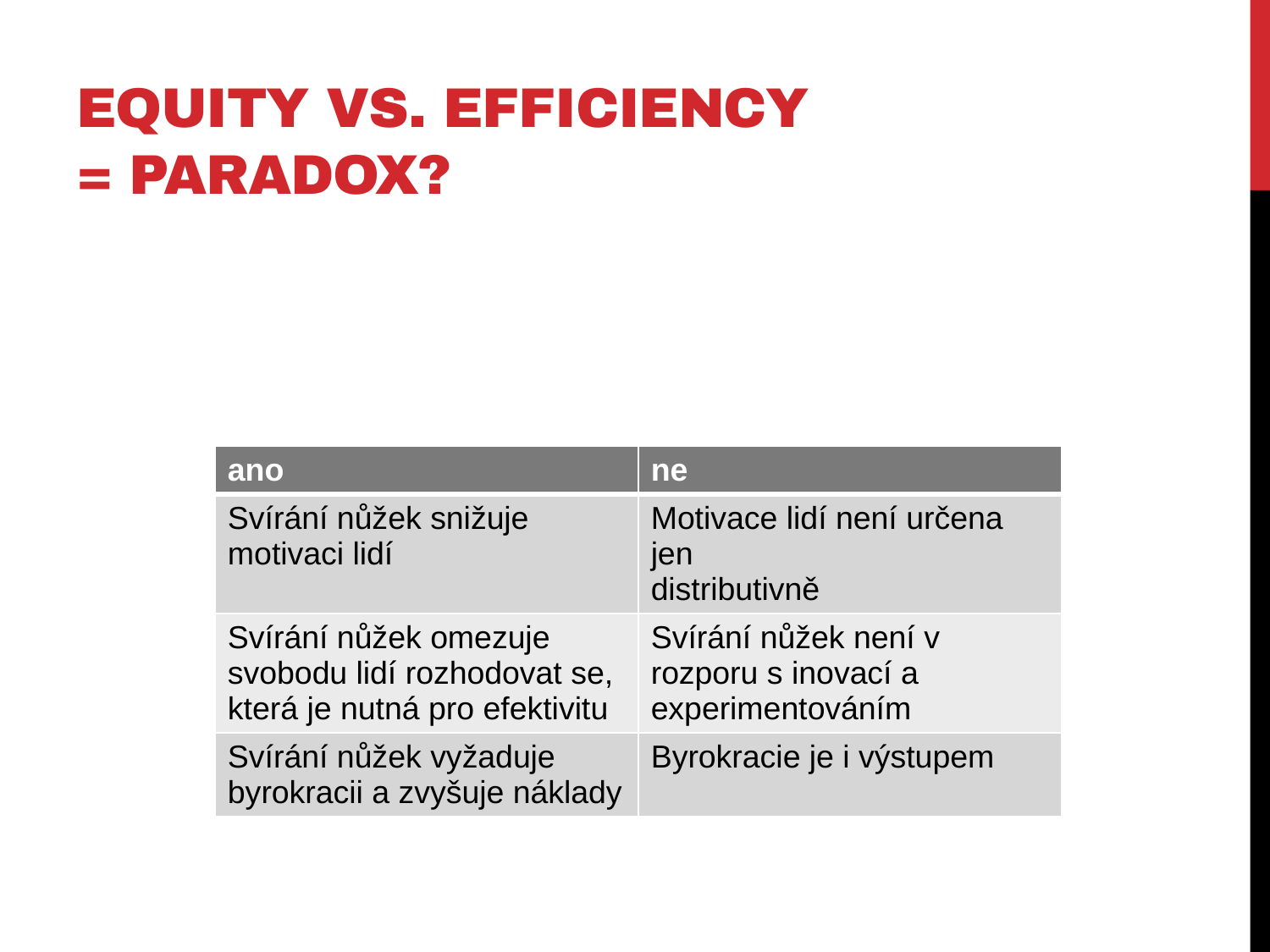

# EQUITY VS. EFFICIENCY = PARADOX?

| ano | ne |
| --- | --- |
| Svírání nůžek snižuje motivaci lidí | Motivace lidí není určena jen distributivně |
| Svírání nůžek omezuje svobodu lidí rozhodovat se, která je nutná pro efektivitu | Svírání nůžek není v rozporu s inovací a experimentováním |
| Svírání nůžek vyžaduje byrokracii a zvyšuje náklady | Byrokracie je i výstupem |